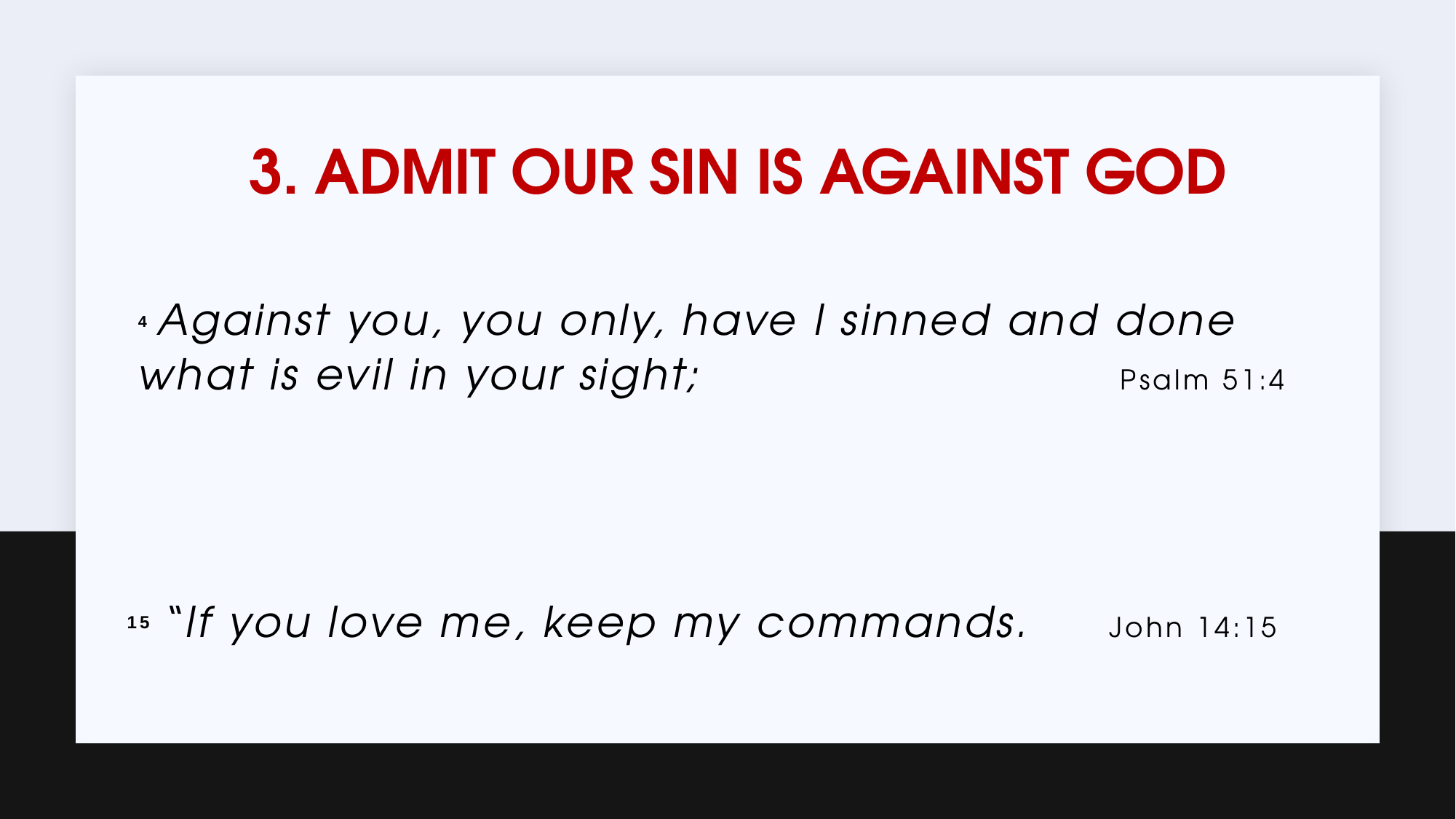

# 3. Admit our sin is against God
4 Against you, you only, have I sinned and done what is evil in your sight; 				Psalm 51:4
15 “If you love me, keep my commands.	John 14:15